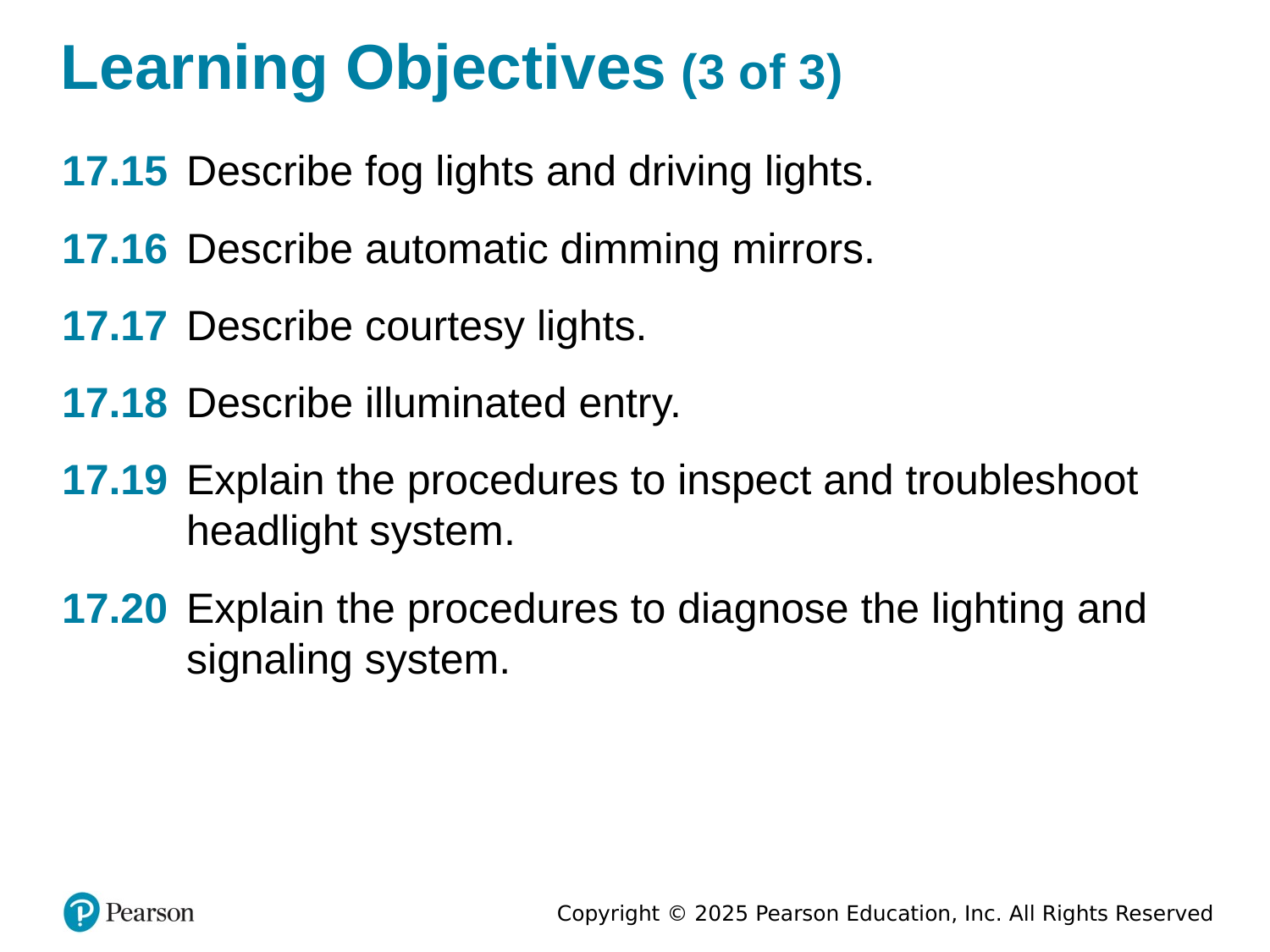

# Learning Objectives (3 of 3)
17.15	Describe fog lights and driving lights.
17.16	Describe automatic dimming mirrors.
17.17	Describe courtesy lights.
17.18	Describe illuminated entry.
17.19	Explain the procedures to inspect and troubleshoot headlight system.
17.20	Explain the procedures to diagnose the lighting and signaling system.